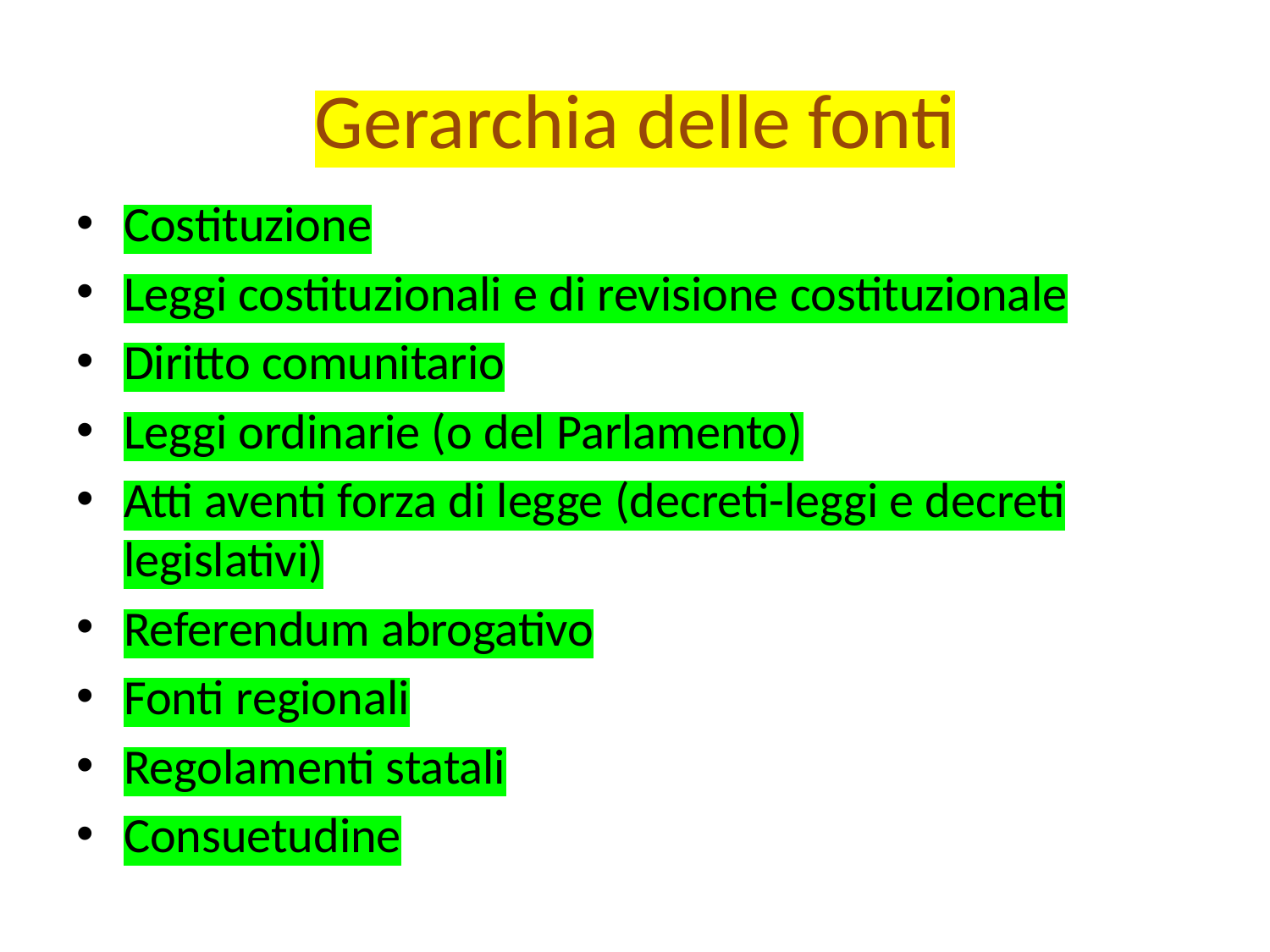

# Gerarchia delle fonti
Costituzione
Leggi costituzionali e di revisione costituzionale
Diritto comunitario
Leggi ordinarie (o del Parlamento)
Atti aventi forza di legge (decreti-leggi e decreti legislativi)
Referendum abrogativo
Fonti regionali
Regolamenti statali
Consuetudine